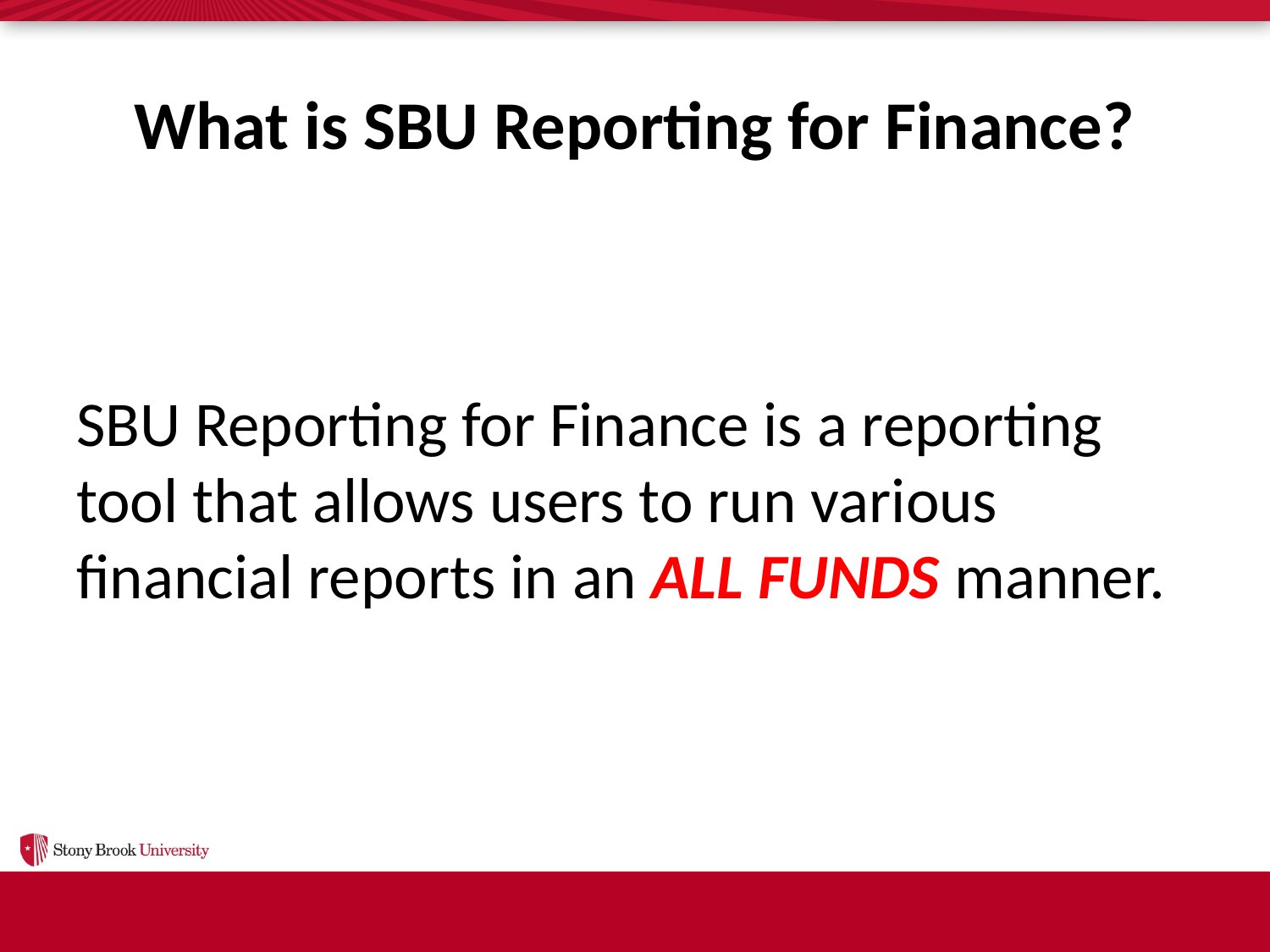

# What is SBU Reporting for Finance?
SBU Reporting for Finance is a reporting tool that allows users to run various financial reports in an ALL FUNDS manner.